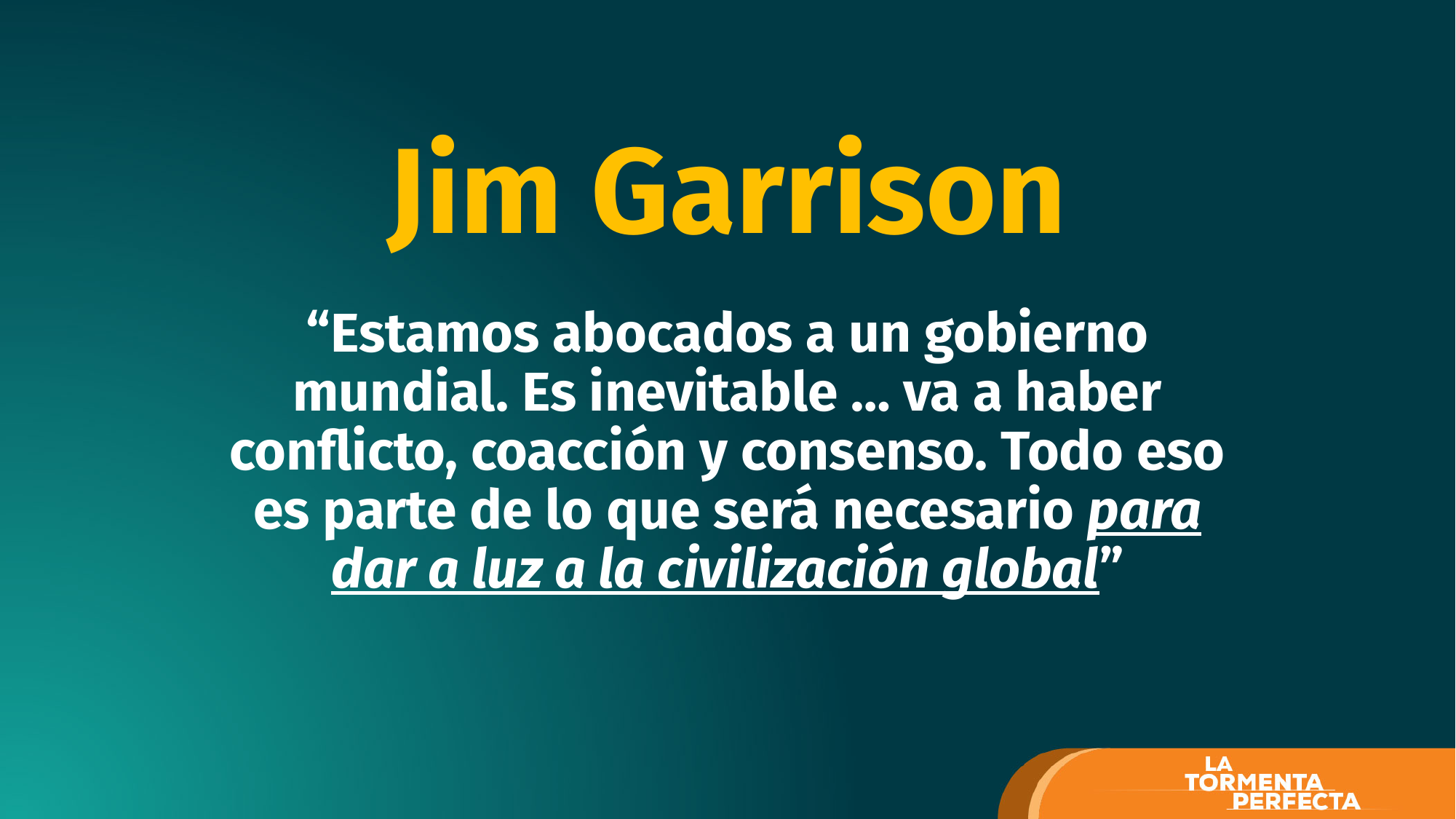

# Jim Garrison
“Estamos abocados a un gobierno mundial. Es inevitable … va a haber conflicto, coacción y consenso. Todo eso es parte de lo que será necesario para dar a luz a la civilización global”